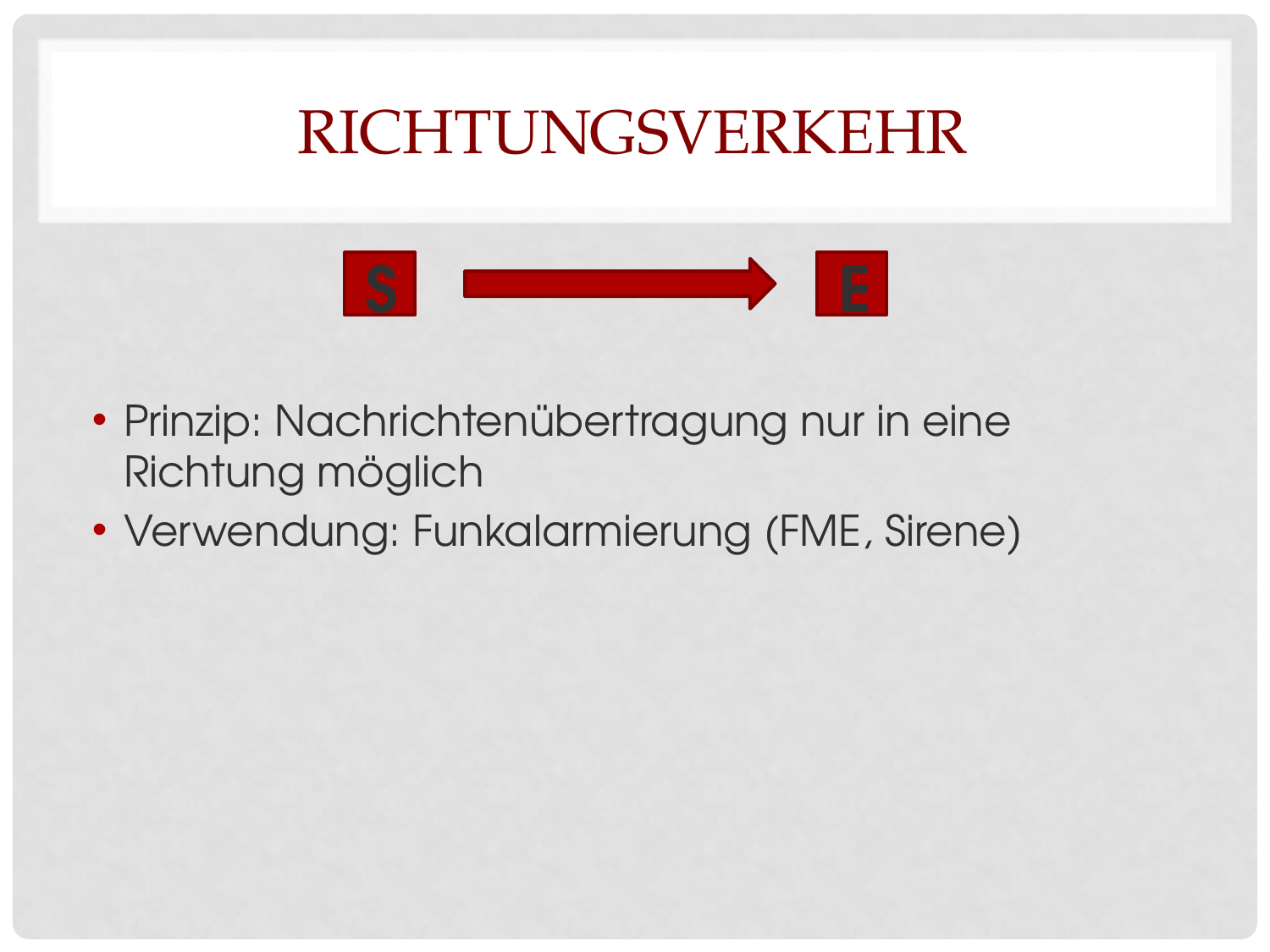

# Richtungsverkehr
		   S				E

Prinzip: Nachrichtenübertragung nur in eine Richtung möglich
Verwendung: Funkalarmierung (FME, Sirene)